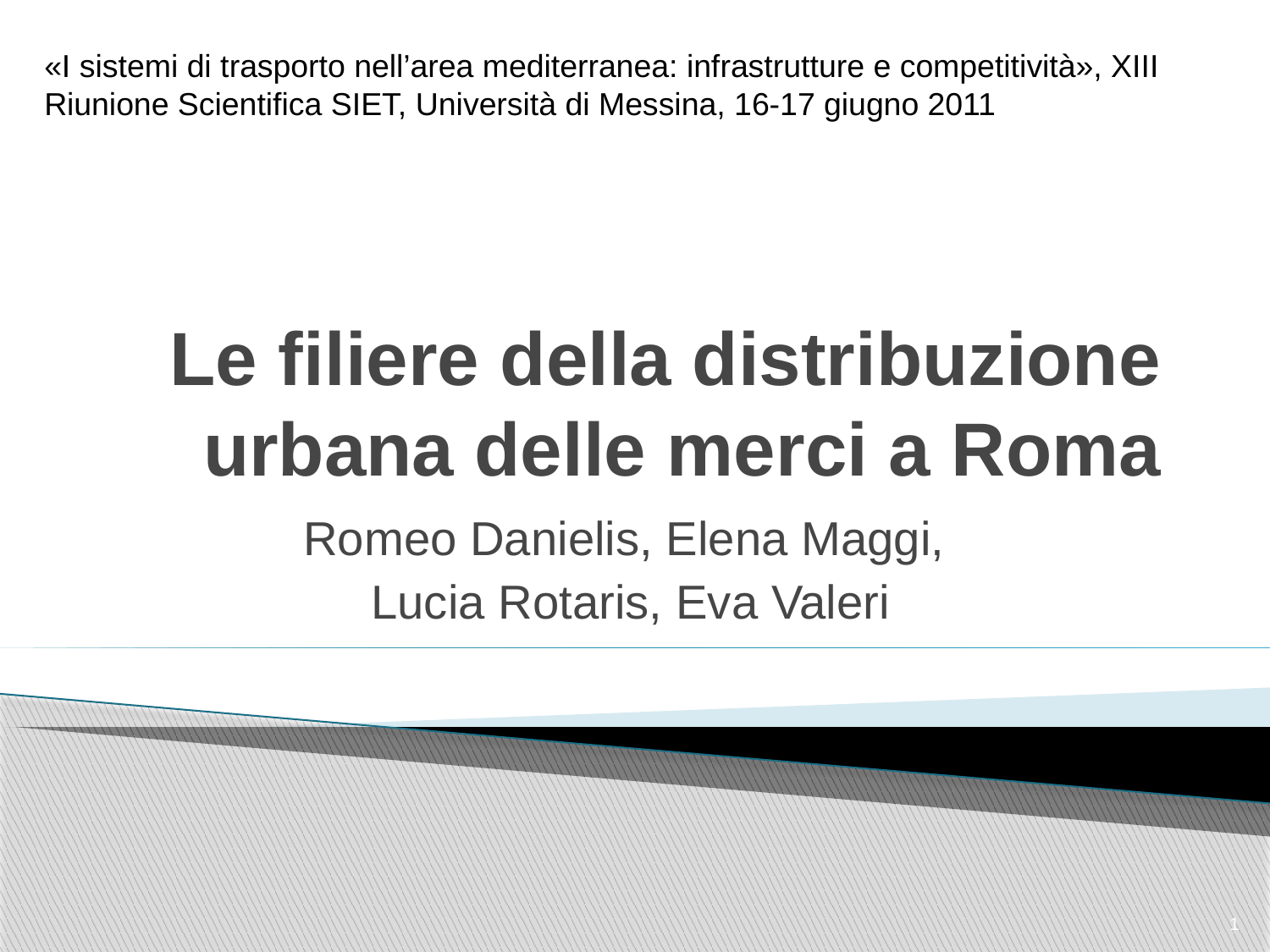

«I sistemi di trasporto nell’area mediterranea: infrastrutture e competitività», XIII Riunione Scientifica SIET, Università di Messina, 16-17 giugno 2011
# Le filiere della distribuzione urbana delle merci a Roma
Romeo Danielis, Elena Maggi,
Lucia Rotaris, Eva Valeri
1